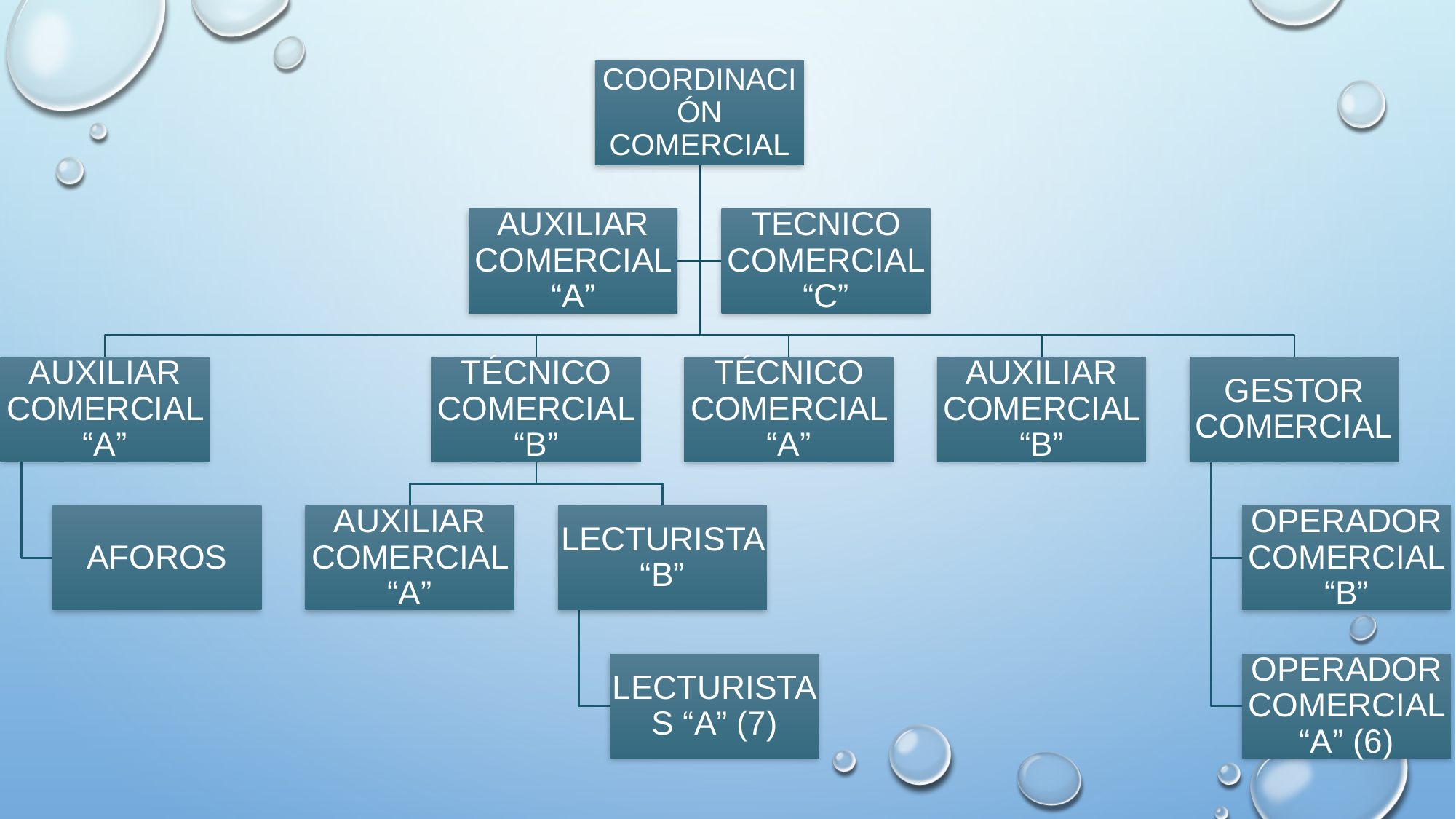

COORDINACIÓN COMERCIAL
AUXILIAR COMERCIAL “A”
AFOROS
TÉCNICO COMERCIAL “B”
AUXILIAR COMERCIAL “A”
LECTURISTA “B”
LECTURISTAS “A” (7)
TÉCNICO COMERCIAL “A”
AUXILIAR COMERCIAL “B”
GESTOR COMERCIAL
OPERADOR COMERCIAL “B”
OPERADOR COMERCIAL “A” (6)
AUXILIAR COMERCIAL “A”
TECNICO COMERCIAL “C”